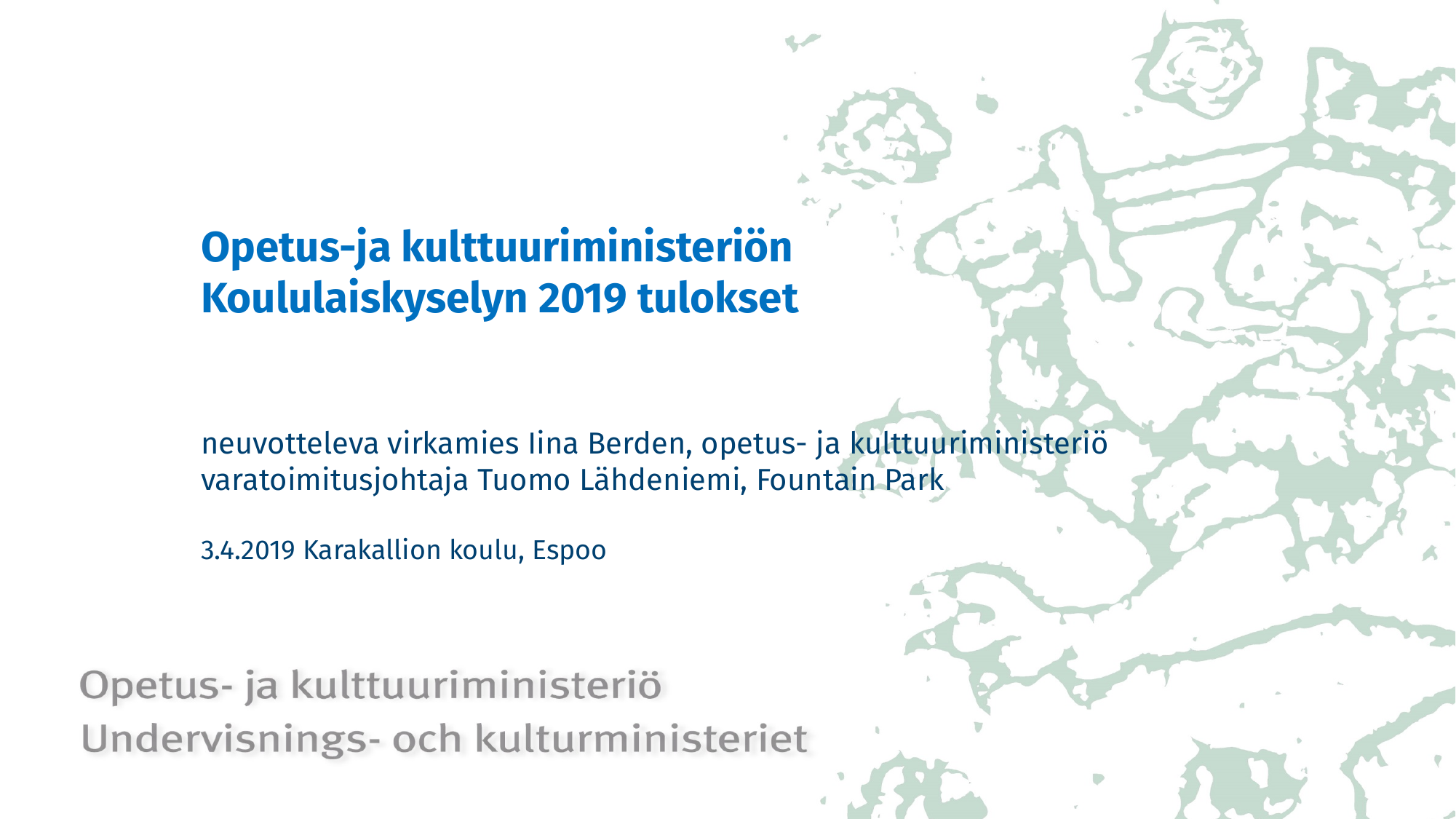

# Opetus-ja kulttuuriministeriön Koululaiskyselyn 2019 tulokset neuvotteleva virkamies Iina Berden, opetus- ja kulttuuriministeriö varatoimitusjohtaja Tuomo Lähdeniemi, Fountain Park 3.4.2019 Karakallion koulu, Espoo